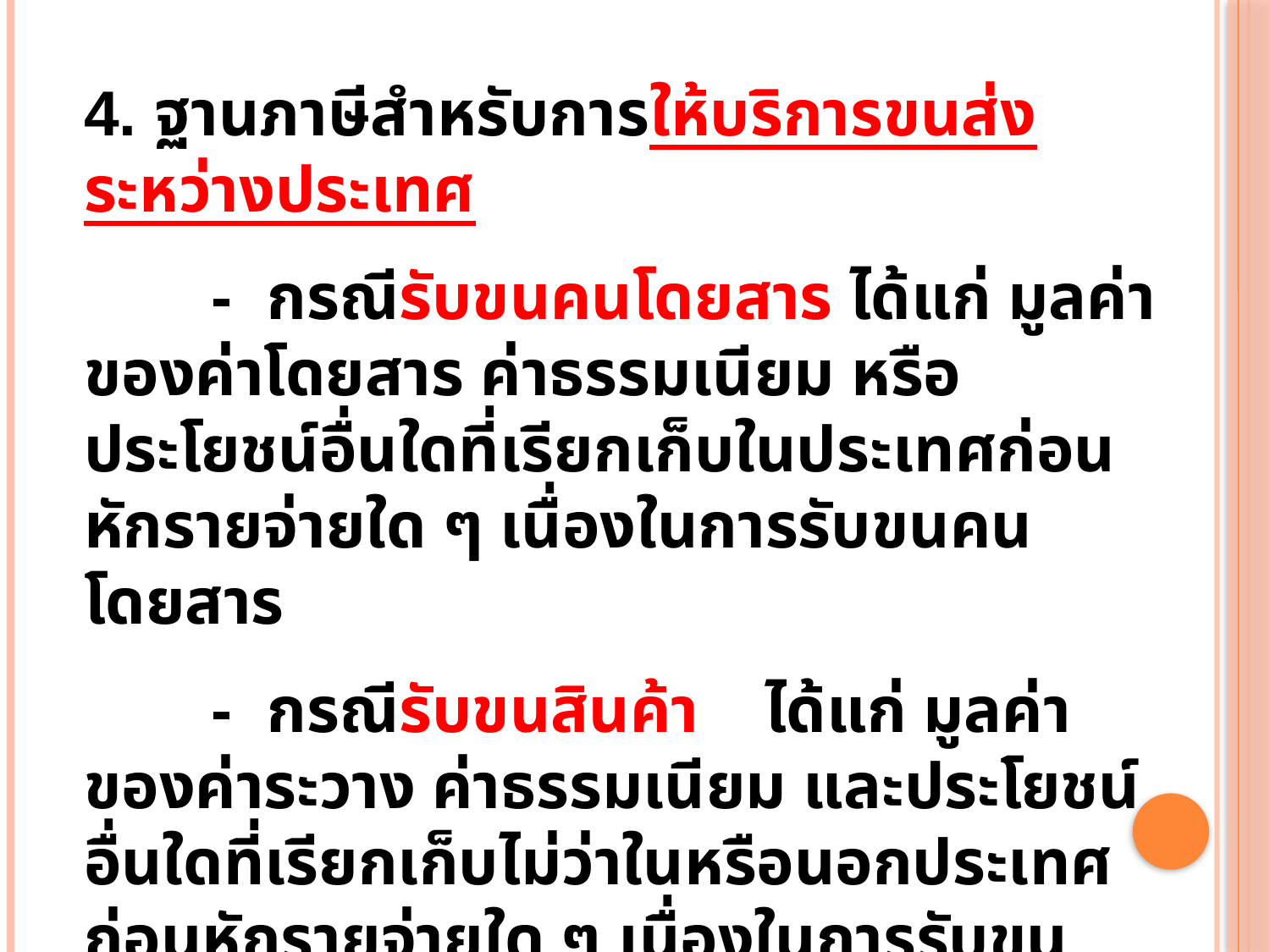

4. ฐานภาษีสำหรับการให้บริการขนส่งระหว่างประเทศ
	-  กรณีรับขนคนโดยสาร ได้แก่ มูลค่าของค่าโดยสาร ค่าธรรมเนียม หรือประโยชน์อื่นใดที่เรียกเก็บในประเทศก่อนหักรายจ่ายใด ๆ เนื่องในการรับขนคนโดยสาร
	-  กรณีรับขนสินค้า    ได้แก่ มูลค่าของค่าระวาง ค่าธรรมเนียม และประโยชน์อื่นใดที่เรียกเก็บไม่ว่าในหรือนอกประเทศ ก่อนหักรายจ่ายใด ๆ เนื่องในการรับขนสินค้าออกนอกประเทศ